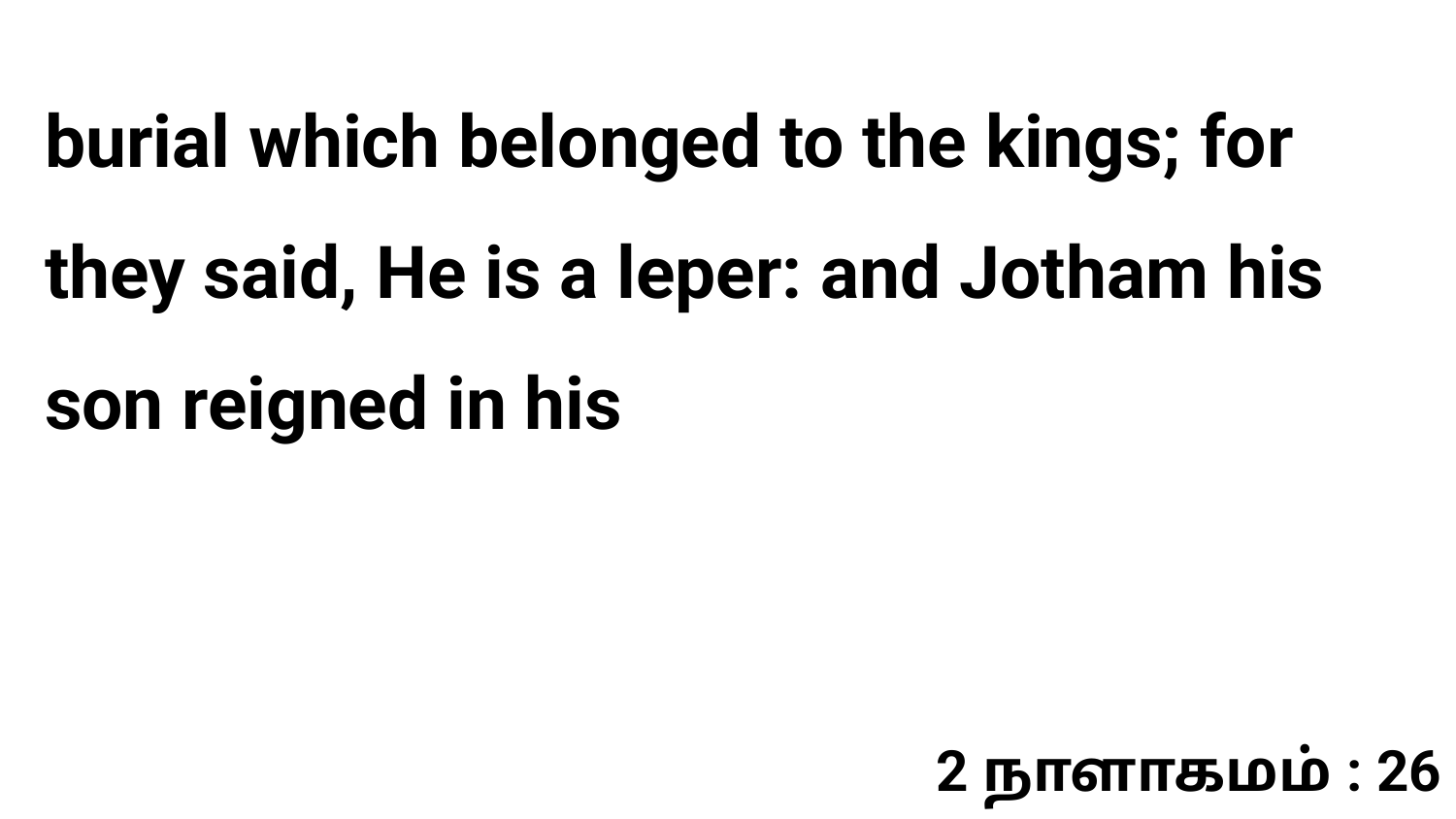

burial which belonged to the kings; for they said, He is a leper: and Jotham his son reigned in his
2 நாளாகமம் : 26